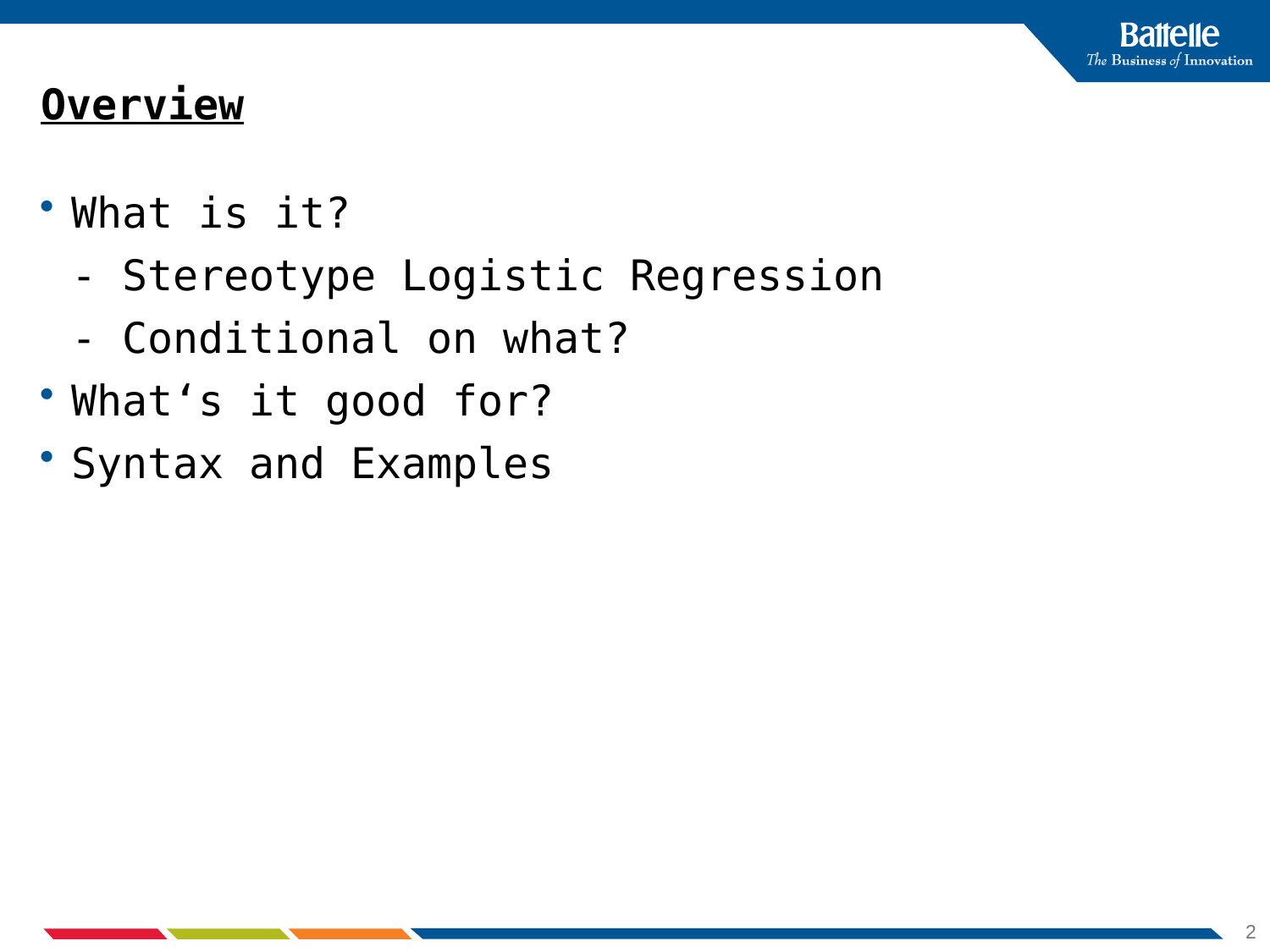

# Overview
What is it?
	- Stereotype Logistic Regression
	- Conditional on what?
What‘s it good for?
Syntax and Examples